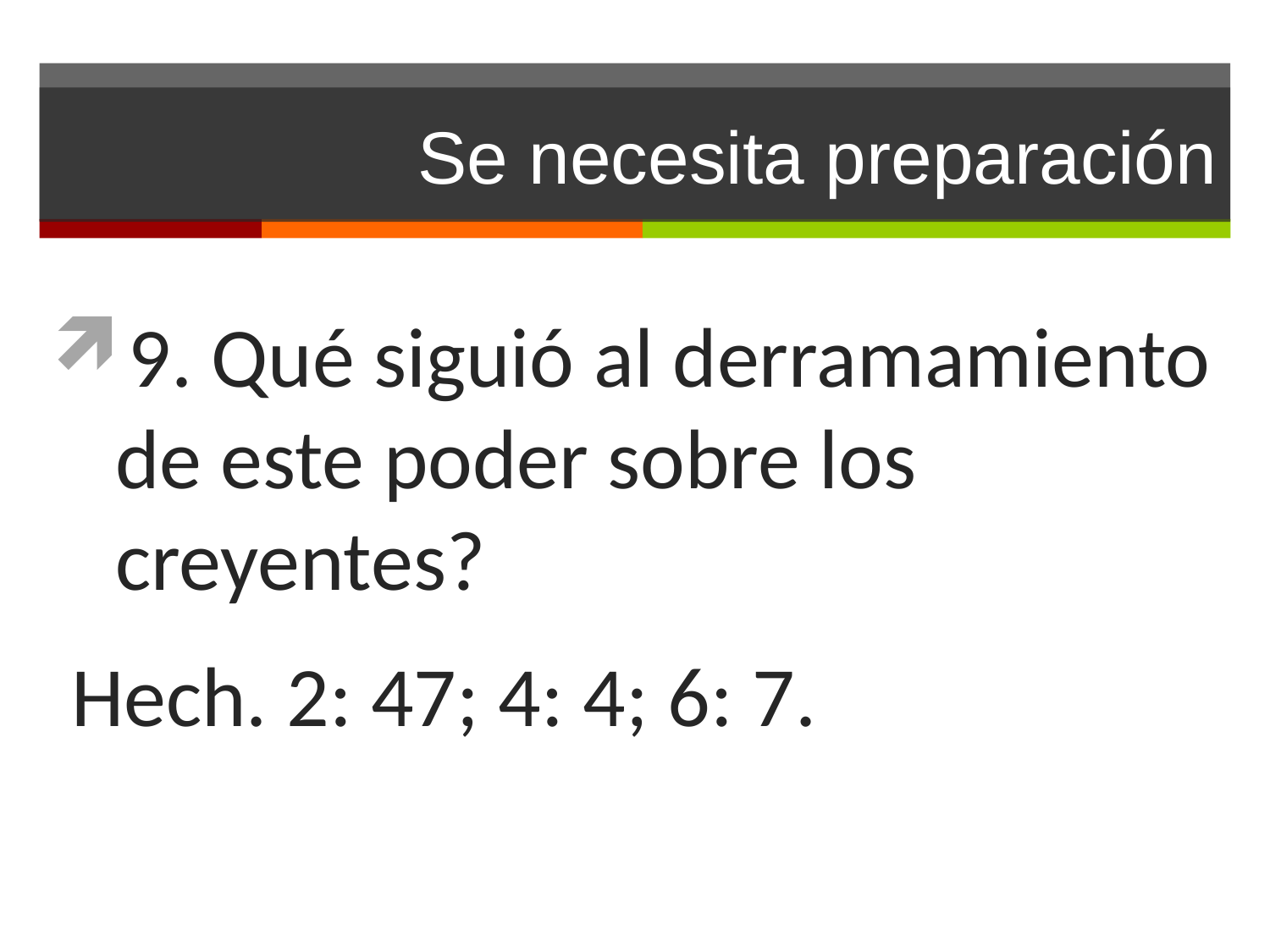

# Se necesita preparación
9. Qué siguió al derramamiento de este poder sobre los creyentes?
 Hech. 2: 47; 4: 4; 6: 7.